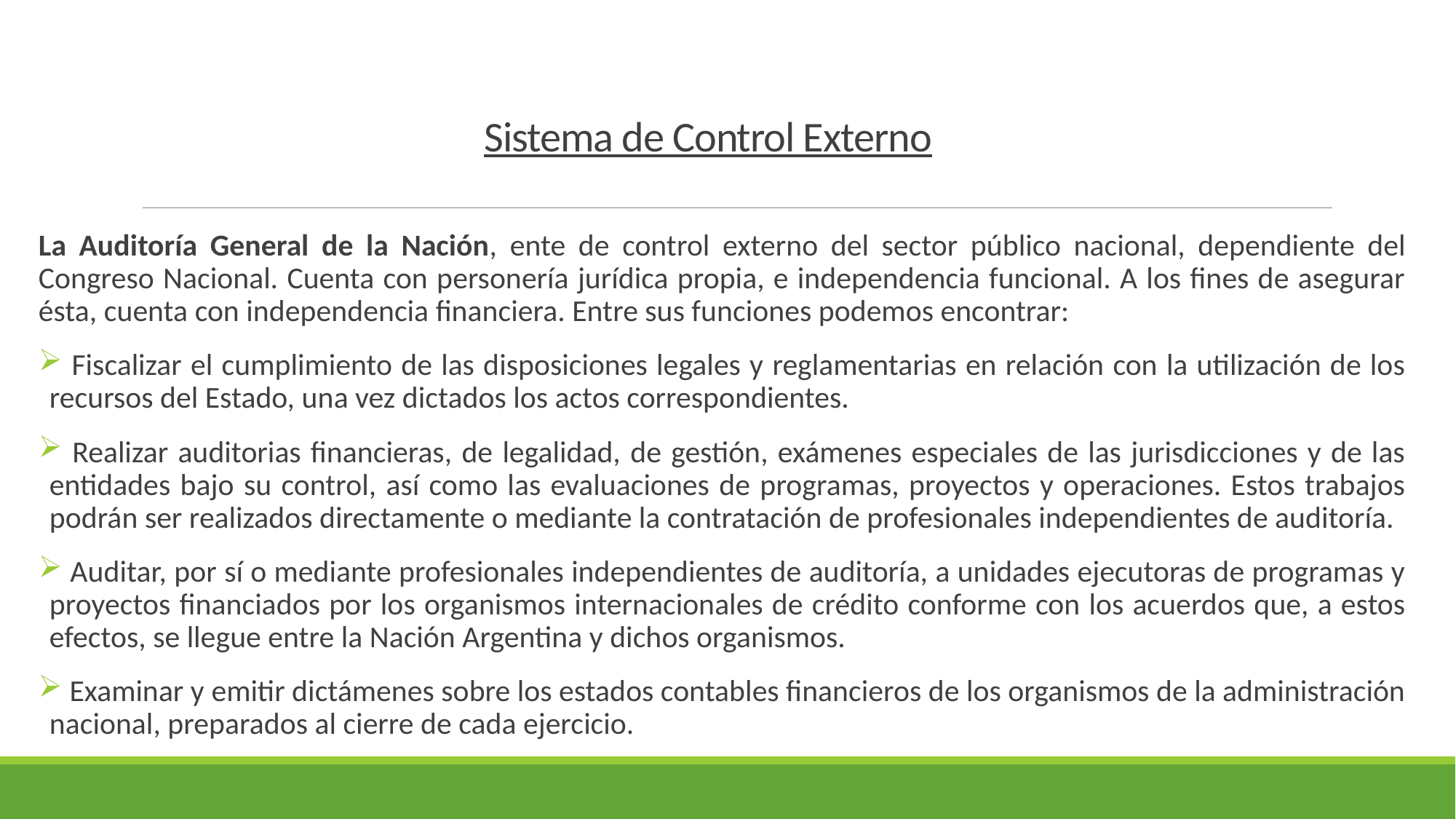

# Sistema de Control Externo
La Auditoría General de la Nación, ente de control externo del sector público nacional, dependiente del Congreso Nacional. Cuenta con personería jurídica propia, e independencia funcional. A los fines de asegurar ésta, cuenta con independencia financiera. Entre sus funciones podemos encontrar:
 Fiscalizar el cumplimiento de las disposiciones legales y reglamentarias en relación con la utilización de los recursos del Estado, una vez dictados los actos correspondientes.
 Realizar auditorias financieras, de legalidad, de gestión, exámenes especiales de las jurisdicciones y de las entidades bajo su control, así como las evaluaciones de programas, proyectos y operaciones. Estos trabajos podrán ser realizados directamente o mediante la contratación de profesionales independientes de auditoría.
 Auditar, por sí o mediante profesionales independientes de auditoría, a unidades ejecutoras de programas y proyectos financiados por los organismos internacionales de crédito conforme con los acuerdos que, a estos efectos, se llegue entre la Nación Argentina y dichos organismos.
 Examinar y emitir dictámenes sobre los estados contables financieros de los organismos de la administración nacional, preparados al cierre de cada ejercicio.